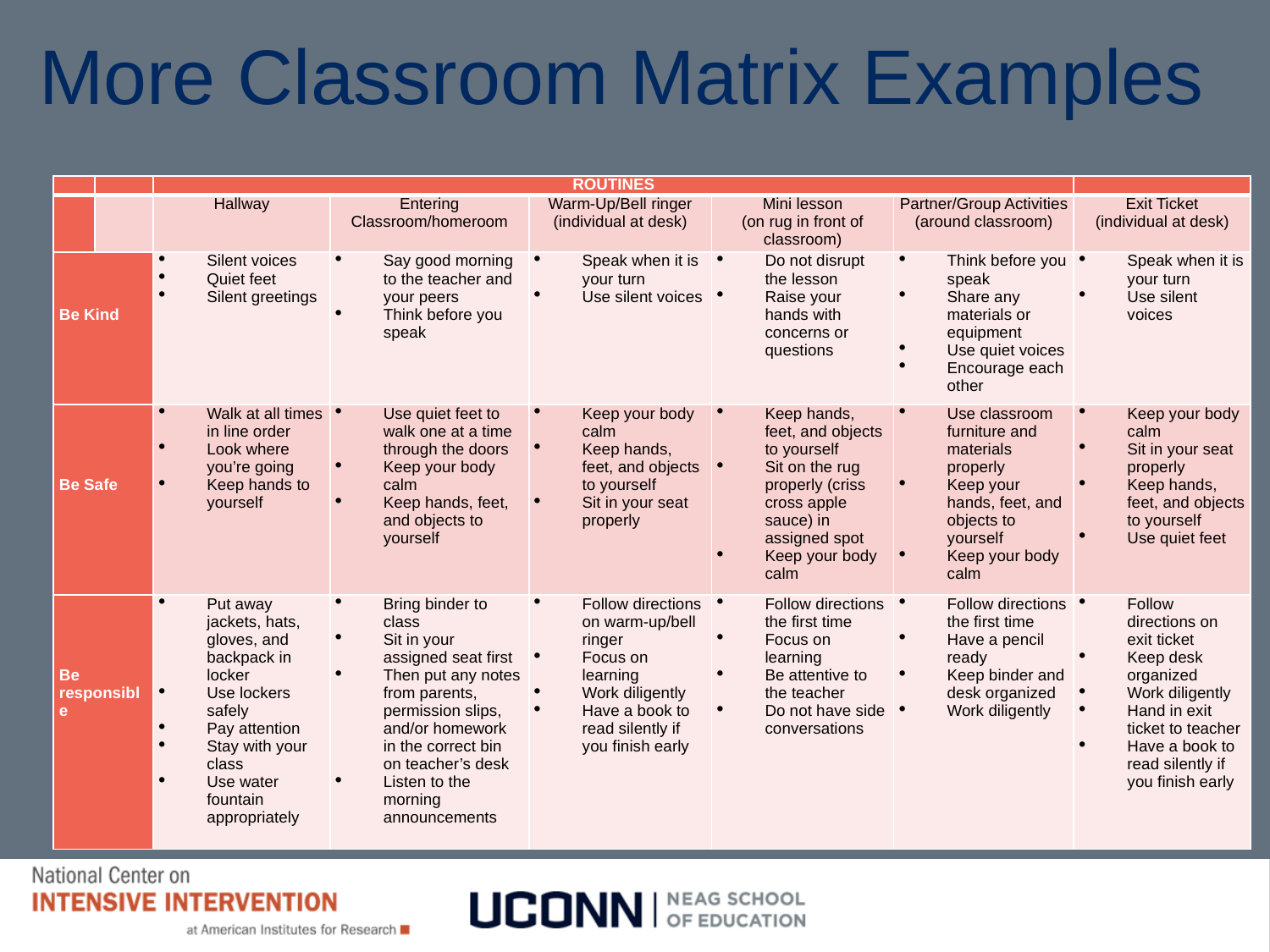

More Classroom Matrix Examples
|  |  | ROUTINES |  |  |  |  |  |
| --- | --- | --- | --- | --- | --- | --- | --- |
|  |  | Hallway | Entering Classroom/homeroom | Warm-Up/Bell ringer (individual at desk) | Mini lesson (on rug in front of classroom) | Partner/Group Activities (around classroom) | Exit Ticket (individual at desk) |
| Be Kind |  | Silent voices Quiet feet Silent greetings | Say good morning to the teacher and your peers Think before you speak | Speak when it is your turn Use silent voices | Do not disrupt the lesson Raise your hands with concerns or questions | Think before you speak Share any materials or equipment Use quiet voices Encourage each other | Speak when it is your turn Use silent voices |
| Be Safe |  | Walk at all times in line order Look where you’re going Keep hands to yourself | Use quiet feet to walk one at a time through the doors Keep your body calm Keep hands, feet, and objects to yourself | Keep your body calm Keep hands, feet, and objects to yourself Sit in your seat properly | Keep hands, feet, and objects to yourself Sit on the rug properly (criss cross apple sauce) in assigned spot Keep your body calm | Use classroom furniture and materials properly Keep your hands, feet, and objects to yourself Keep your body calm | Keep your body calm Sit in your seat properly Keep hands, feet, and objects to yourself Use quiet feet |
| Be responsible |  | Put away jackets, hats, gloves, and backpack in locker Use lockers safely Pay attention Stay with your class Use water fountain appropriately | Bring binder to class Sit in your assigned seat first Then put any notes from parents, permission slips, and/or homework in the correct bin on teacher’s desk Listen to the morning announcements | Follow directions on warm-up/bell ringer Focus on learning Work diligently Have a book to read silently if you finish early | Follow directions the first time Focus on learning Be attentive to the teacher Do not have side conversations | Follow directions the first time Have a pencil ready Keep binder and desk organized Work diligently | Follow directions on exit ticket Keep desk organized Work diligently Hand in exit ticket to teacher Have a book to read silently if you finish early |
|  |  | ROUTINES |  |  |  |  |
| --- | --- | --- | --- | --- | --- | --- |
|  |  | Entering Classroom | Warm-ups | Sight- reading | Ensemble singing | Leaving classroom |
| Be Respectful |  | Use walking feet and a quiet voice Begin to set up chairs Get chorus folder | Follow adult directions Use appropriate singing voice Sing when it is your time to do so | Be attentive Follow music Use appropriate rhythm/melodic syllables | Be attentive Hold music up Use appropriate singing voice | Use walking feet and a quiet voice Wait your turn Put your chair away Put folder away |
| Be Responsible |  | Be on time Sit in a spot where you will be successful Have a pencil | Participate appropriately in stretches Participate appropriately in singing | Mark music with pencil Do your best work | Be an active member of our ensemble Participate in singing | Make sure all materials are back in place Walk back to class |
| Be Safe |  | Keeps hands to yourself Maintain personal space Be aware of surroundings | Sit correctly on chairs Keeps hands to yourself Stand with excellent posture Be aware of your personal space | Model acceptance of everyone’s best effort Offer constructive criticism for all Keep hands to yourself | Model acceptance of everyone’s best effort Keep hands to yourself Self- evaluate before evaluating whole class | Keep hands to yourself Maintain personal space Be aware of surroundings |
|  |  | ROUTINES |  |  |  |  |
| --- | --- | --- | --- | --- | --- | --- |
|  |  | Whole Group Instruction | Group Work | Individual Work | Upon Arrival | Free Time |
| Be Respectful |  | Raise hand when wanting to talk Sit in assigned seat Listen when teacher is talking | Use low volume voices Keep Hands to self | If needing to talk Use low volume voices Follow directions Keep hands to self | Sit in assigned seat Enter the classroom Keep hands to self | Use materials appropriately Keep hands to self |
| Be Responsible |  | Have Homework ready Come with a pencil everyday Be safe with classroom supplies | Come with needed materials Use time wisely Be safe with materials | Ask your neighbor for help Stay on task Come prepared | Take out all necessary materials Be on time Come ready to learn | Put away any materials Ask if wanting to leave the classroom |
| Be Accepting |  | Be open to other’s opinions Use kind words | Listen to everyone’s input Let everyone contribute Help others in group | Help other if they need it Use kind words Be accepting of yourself by doing your best | Greet others nicely Help other’s become prepared Be patient when waiting for class to begin | Use kind words Cooperate with others Share materials |